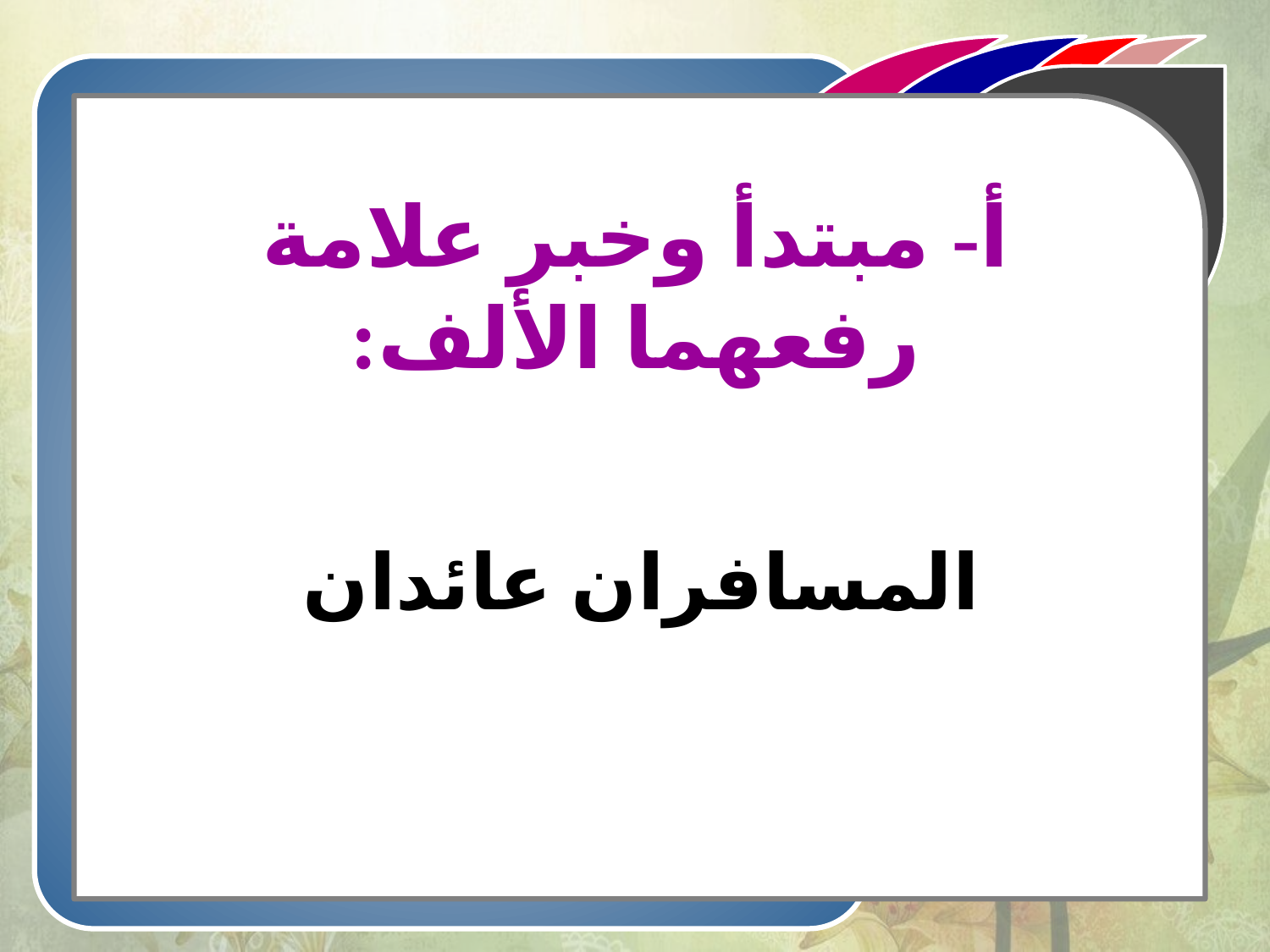

أ- مبتدأ وخبر علامة رفعهما الألف:
المسافران عائدان